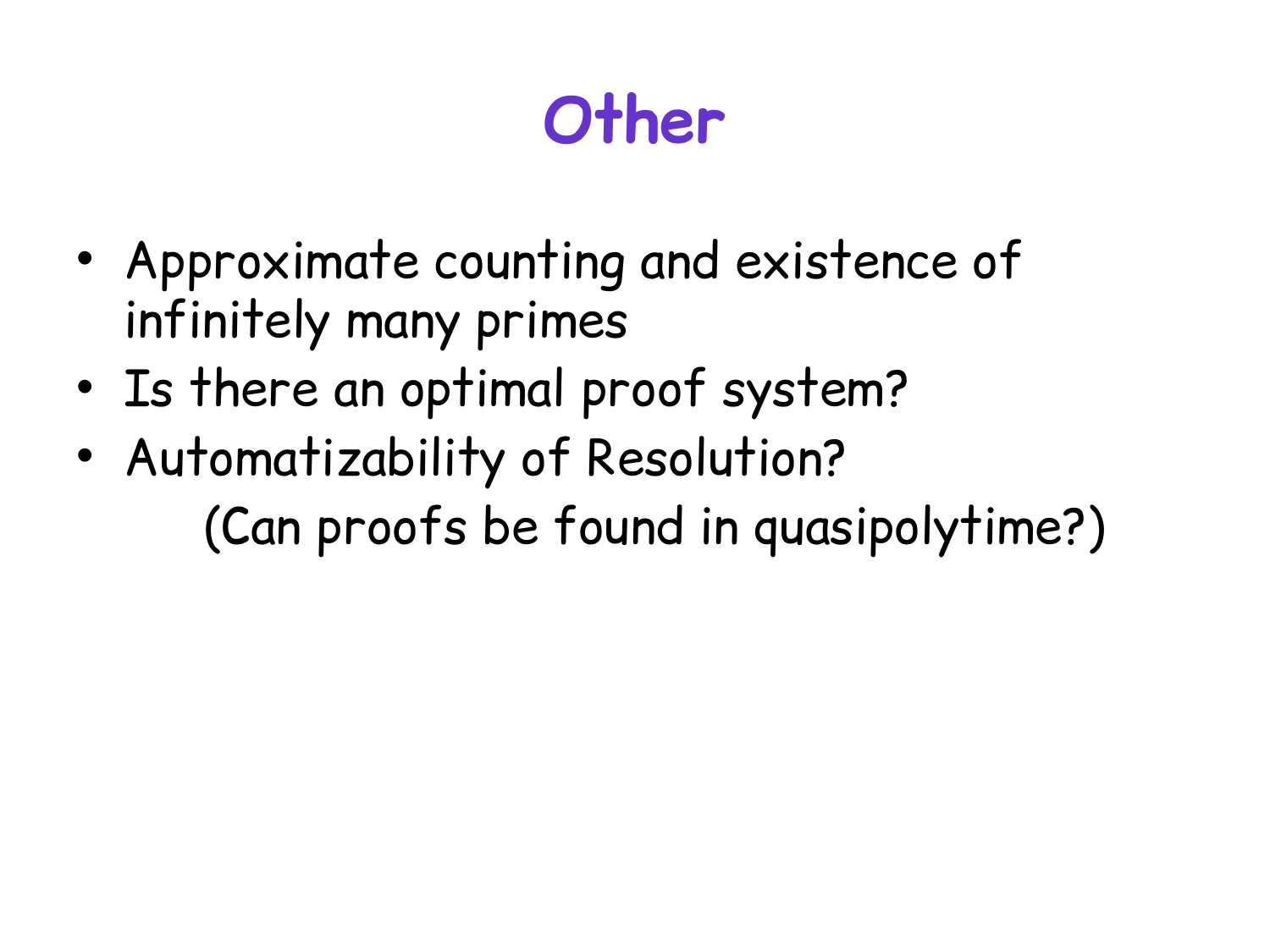

# Other
Approximate counting and existence of infinitely many primes
Is there an optimal proof system?
Automatizability of Resolution?
	(Can proofs be found in quasipolytime?)